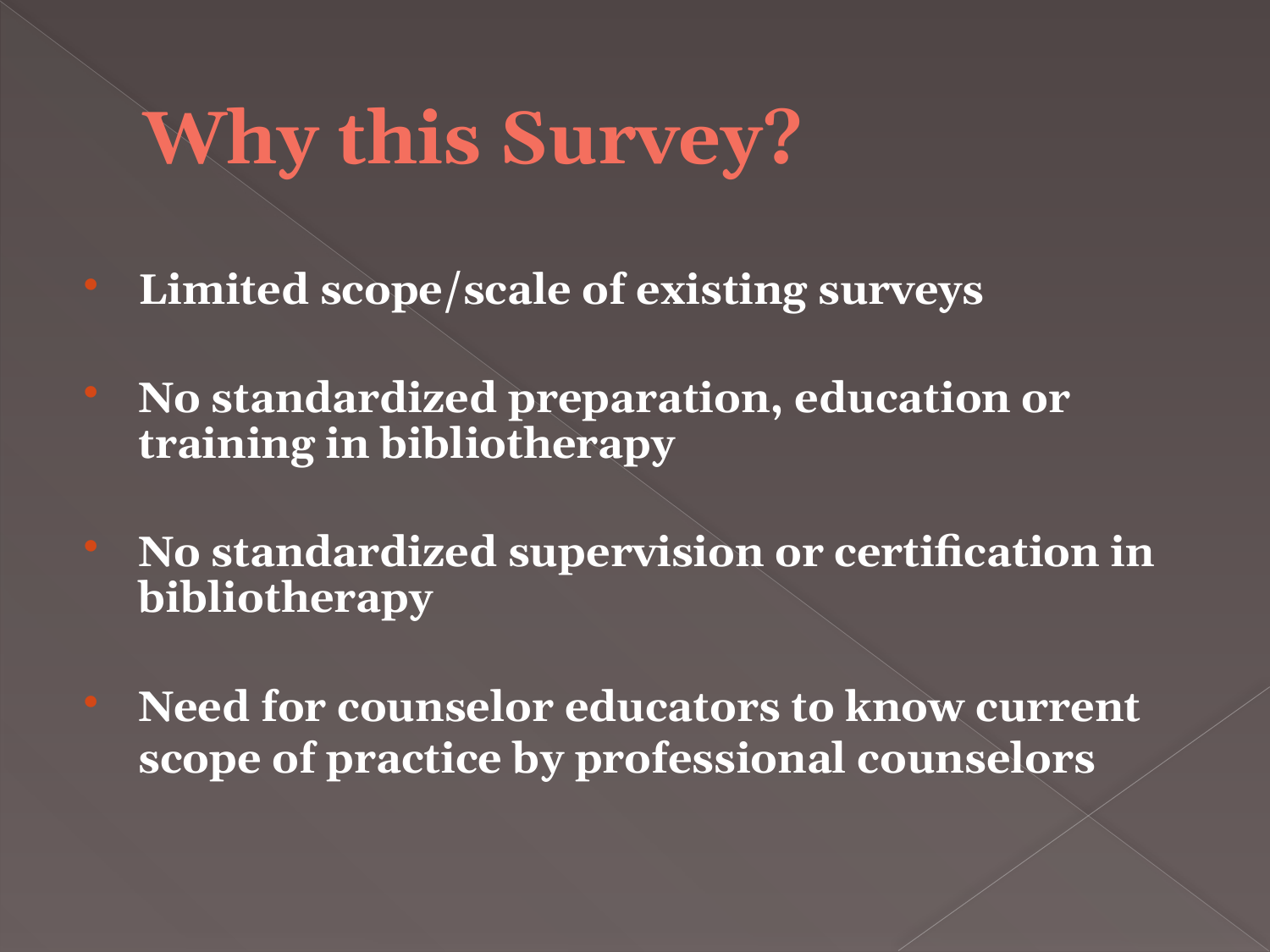

# Why this Survey?
Limited scope/scale of existing surveys

No standardized preparation, education or training in bibliotherapy

No standardized supervision or certification in bibliotherapy

Need for counselor educators to know current scope of practice by professional counselors